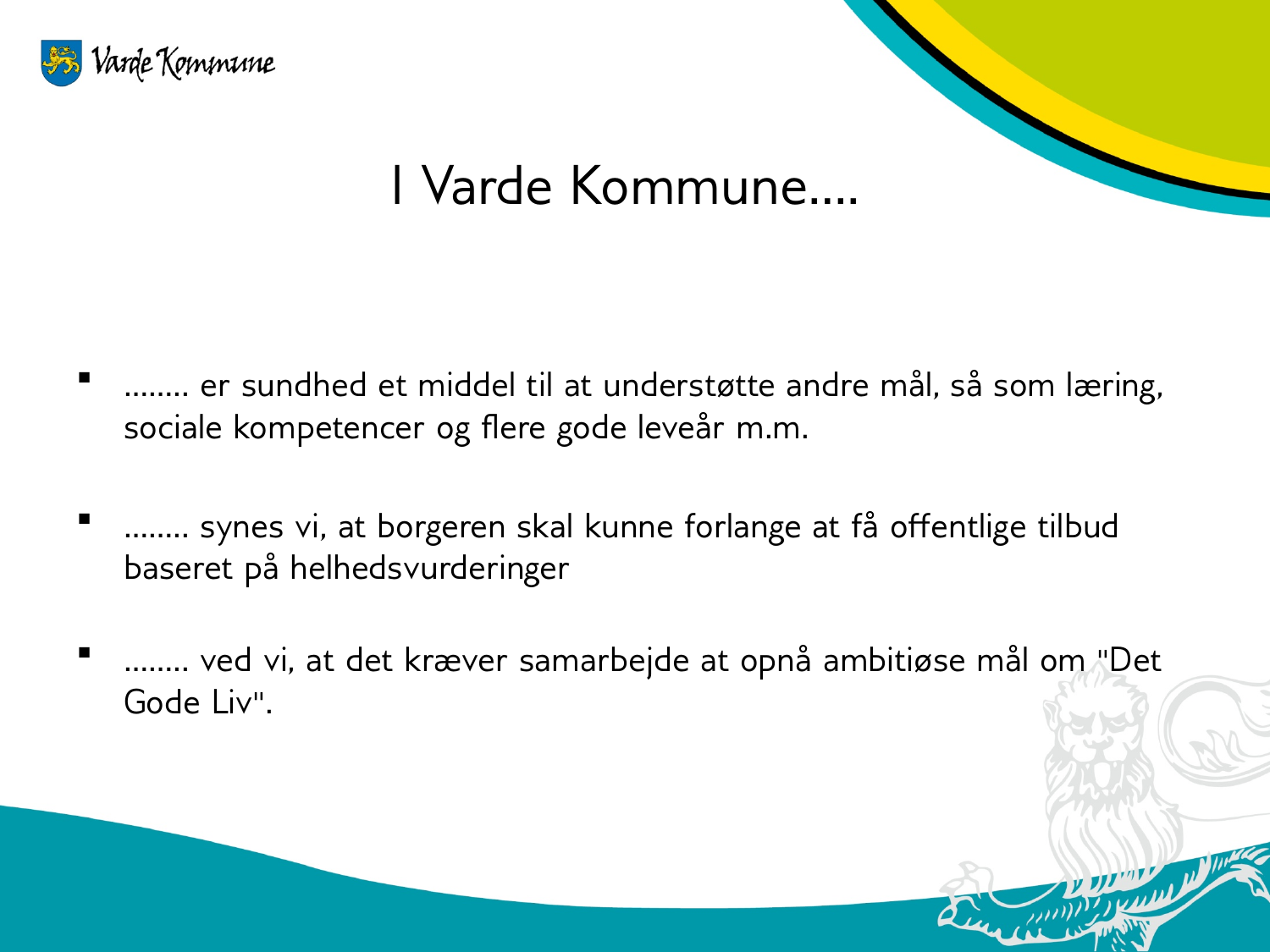

# I Varde Kommune….

…….. er sundhed et middel til at understøtte andre mål, så som læring, sociale kompetencer og flere gode leveår m.m.

…….. synes vi, at borgeren skal kunne forlange at få offentlige tilbud baseret på helhedsvurderinger
…….. ved vi, at det kræver samarbejde at opnå ambitiøse mål om "Det Gode Liv".